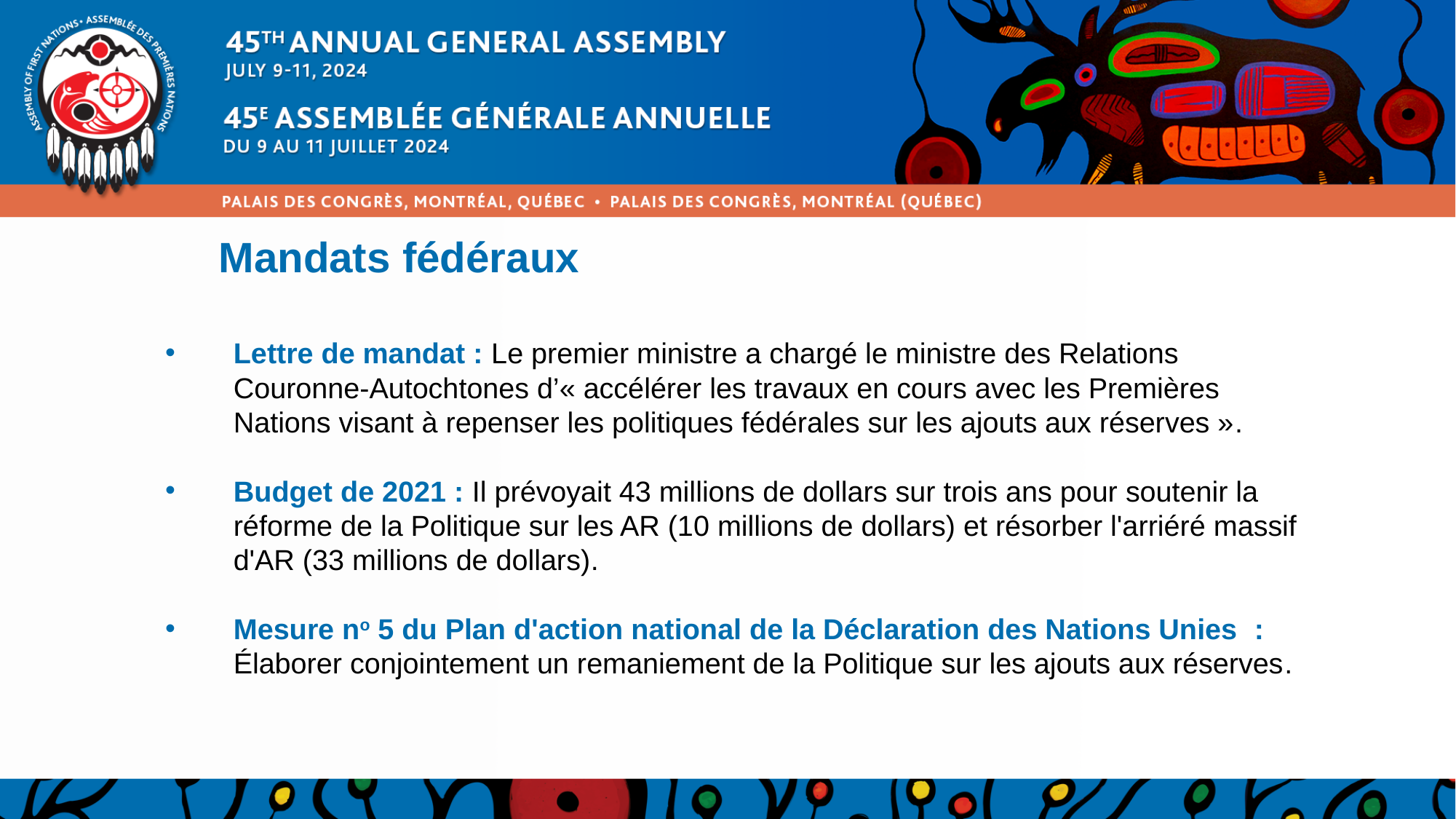

# Mandats fédéraux
Lettre de mandat : Le premier ministre a chargé le ministre des Relations Couronne-Autochtones d’« accélérer les travaux en cours avec les Premières Nations visant à repenser les politiques fédérales sur les ajouts aux réserves ».

Budget de 2021 : Il prévoyait 43 millions de dollars sur trois ans pour soutenir la réforme de la Politique sur les AR (10 millions de dollars) et résorber l'arriéré massif d'AR (33 millions de dollars).

Mesure no 5 du Plan d'action national de la Déclaration des Nations Unies  : Élaborer conjointement un remaniement de la Politique sur les ajouts aux réserves.